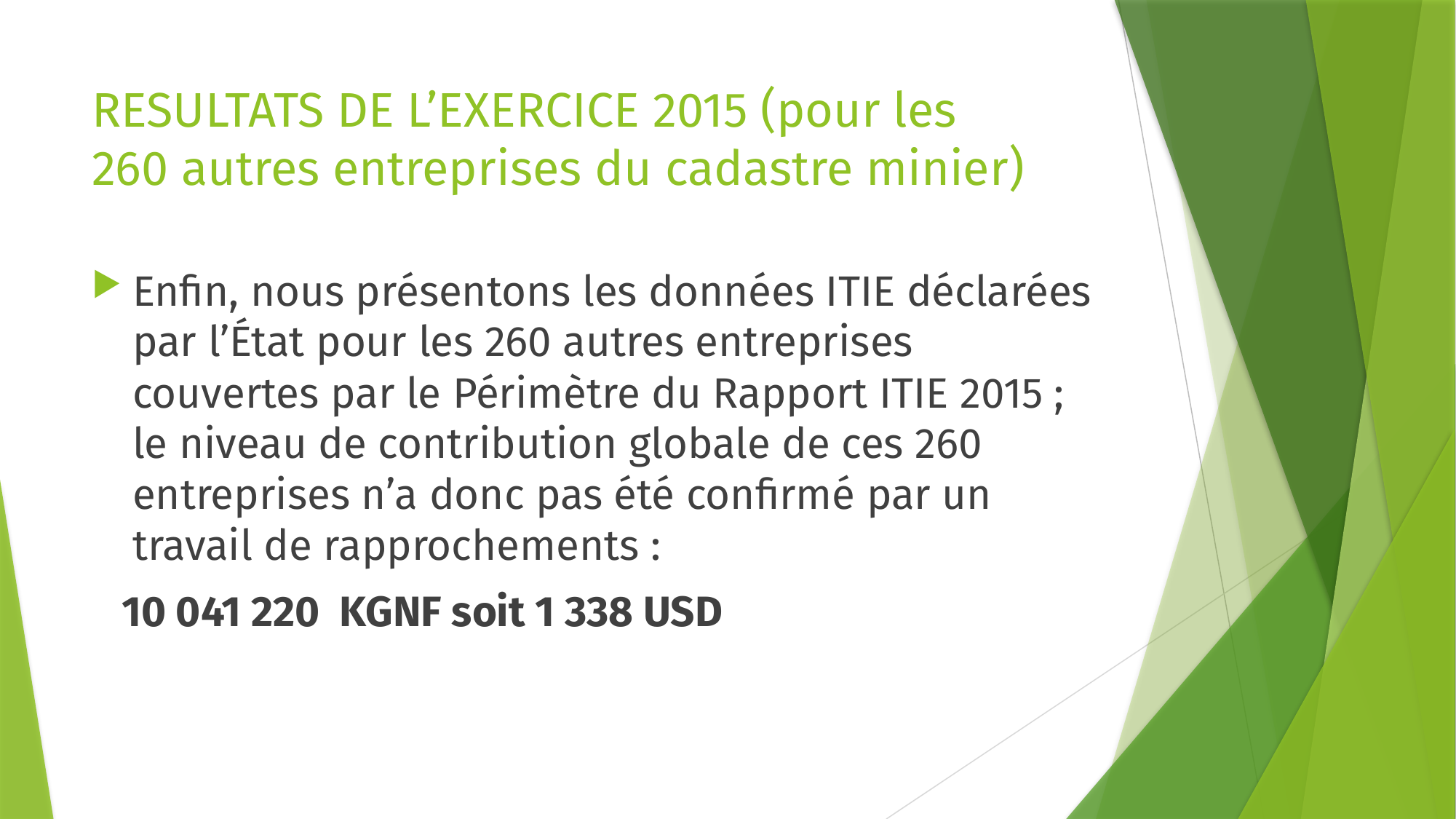

# RESULTATS DE L’EXERCICE 2015 (pour les 260 autres entreprises du cadastre minier)
Enfin, nous présentons les données ITIE déclarées par l’État pour les 260 autres entreprises couvertes par le Périmètre du Rapport ITIE 2015 ; le niveau de contribution globale de ces 260 entreprises n’a donc pas été confirmé par un travail de rapprochements :
   10 041 220  KGNF soit 1 338 USD